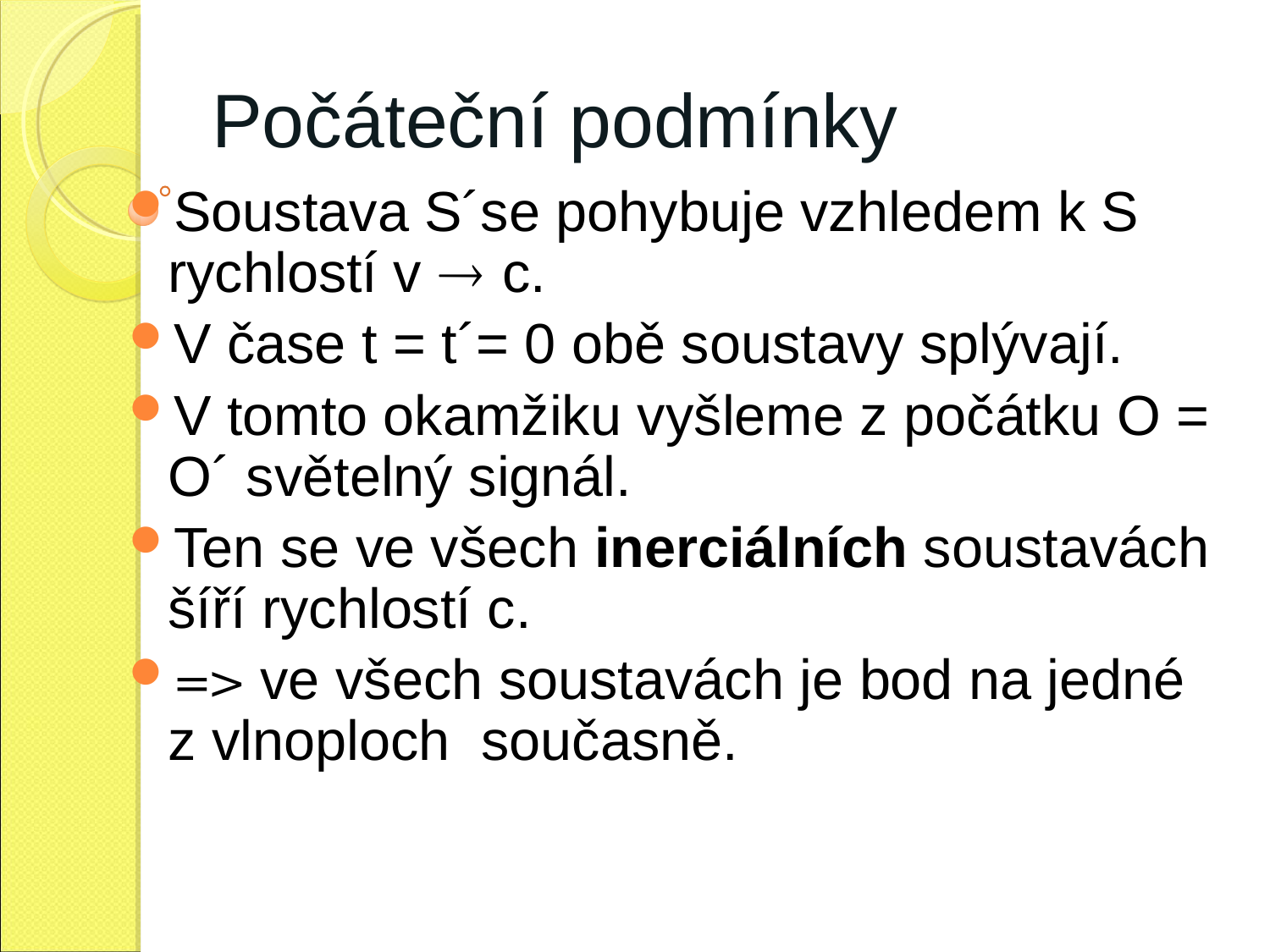

Počáteční podmínky
Soustava S´se pohybuje vzhledem k S rychlostí v → c.
V čase t = t´= 0 obě soustavy splývají.
V tomto okamžiku vyšleme z počátku O = O´ světelný signál.
Ten se ve všech inerciálních soustavách šíří rychlostí c.
=> ve všech soustavách je bod na jedné z vlnoploch  současně.